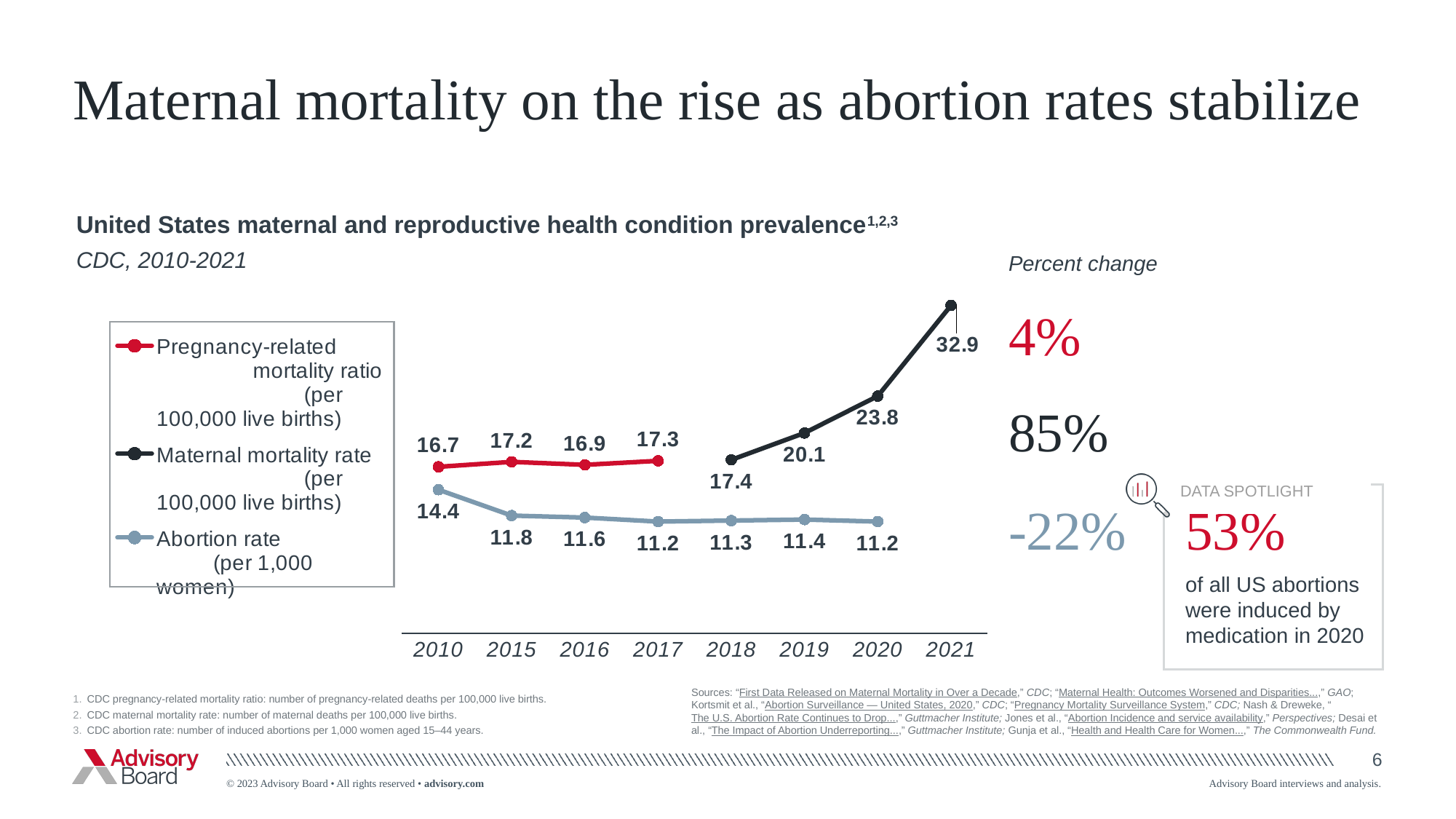

# Maternal mortality on the rise as abortion rates stabilize
United States maternal and reproductive health condition prevalence1,2,3
CDC, 2010-2021
Percent change
4%
85%
-22%

### Chart

| Category | Pregnancy-related                          mortality ratio                           (per 100,000 live births) | Maternal mortality rate                             (per 100,000 live births) | Abortion rate                             (per 1,000 women) |
|---|---|---|---|
| 2010 | 16.7 | None | 14.4 |
| 2015 | 17.2 | None | 11.8 |
| 2016 | 16.9 | None | 11.6 |
| 2017 | 17.3 | None | 11.2 |
| 2018 | None | 17.4 | 11.3 |
| 2019 | None | 20.1 | 11.4 |
| 2020 | None | 23.8 | 11.2 |
| 2021 | None | 32.9 | None |
DATA SPOTLIGHT

53%
of all US abortions were induced by medication in 2020
Sources: “First Data Released on Maternal Mortality in Over a Decade,” CDC; “Maternal Health: Outcomes Worsened and Disparities...,” GAO; Kortsmit et al., “Abortion Surveillance — United States, 2020,” CDC; “Pregnancy Mortality Surveillance System,” CDC; Nash & Dreweke, “The U.S. Abortion Rate Continues to Drop...,” Guttmacher Institute; Jones et al., “Abortion Incidence and service availability,” Perspectives; Desai et al., “The Impact of Abortion Underreporting...,” Guttmacher Institute; Gunja et al., “Health and Health Care for Women...,” The Commonwealth Fund.
CDC pregnancy-related mortality ratio: number of pregnancy-related deaths per 100,000 live births.
CDC maternal mortality rate: number of maternal deaths per 100,000 live births.
CDC abortion rate: number of induced abortions per 1,000 women aged 15–44 years.